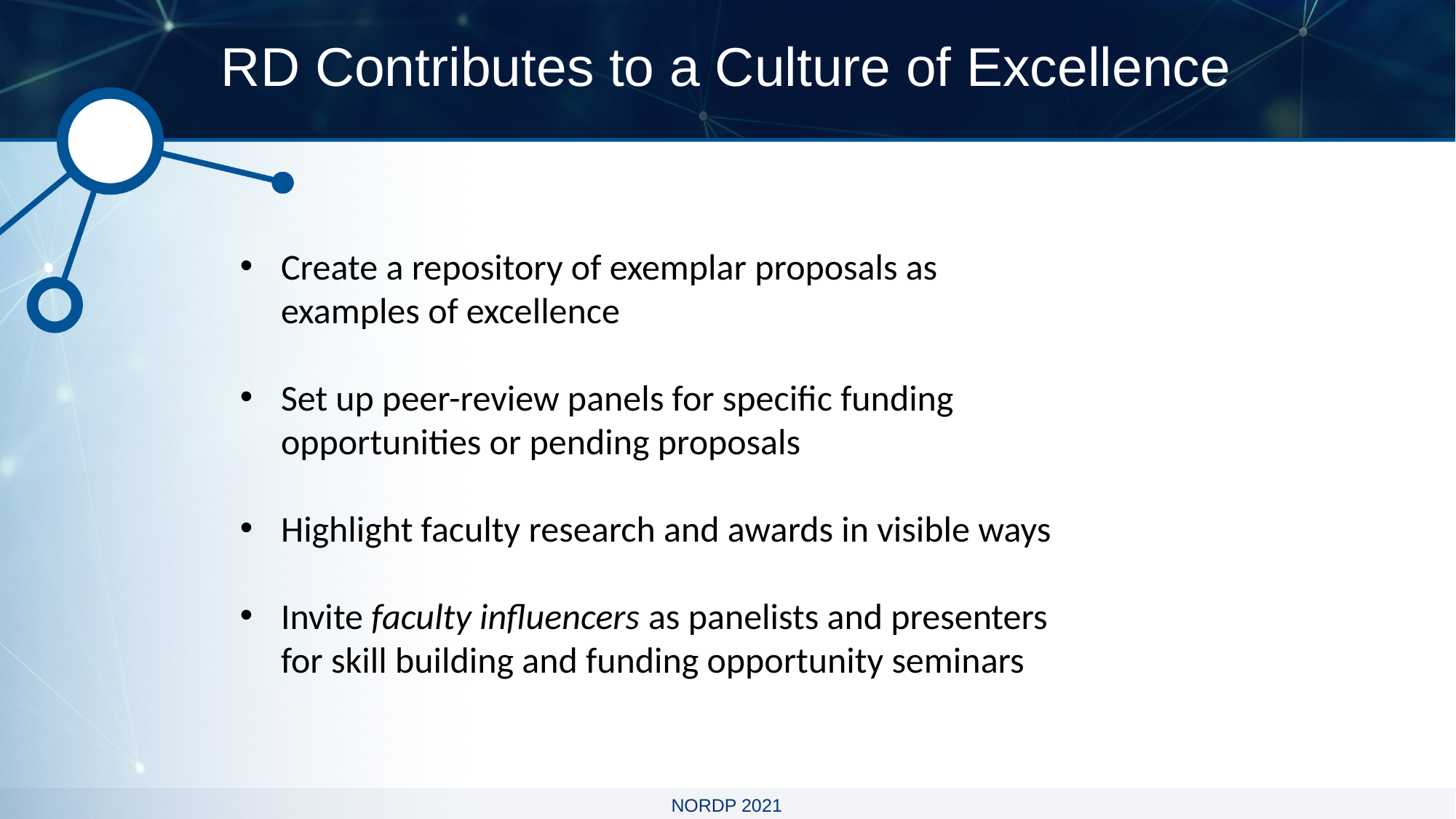

RD Contributes to a Culture of Excellence
Create a repository of exemplar proposals as examples of excellence

Set up peer-review panels for specific funding opportunities or pending proposals

Highlight faculty research and awards in visible ways

Invite faculty influencers as panelists and presenters for skill building and funding opportunity seminars

NORDP 2021